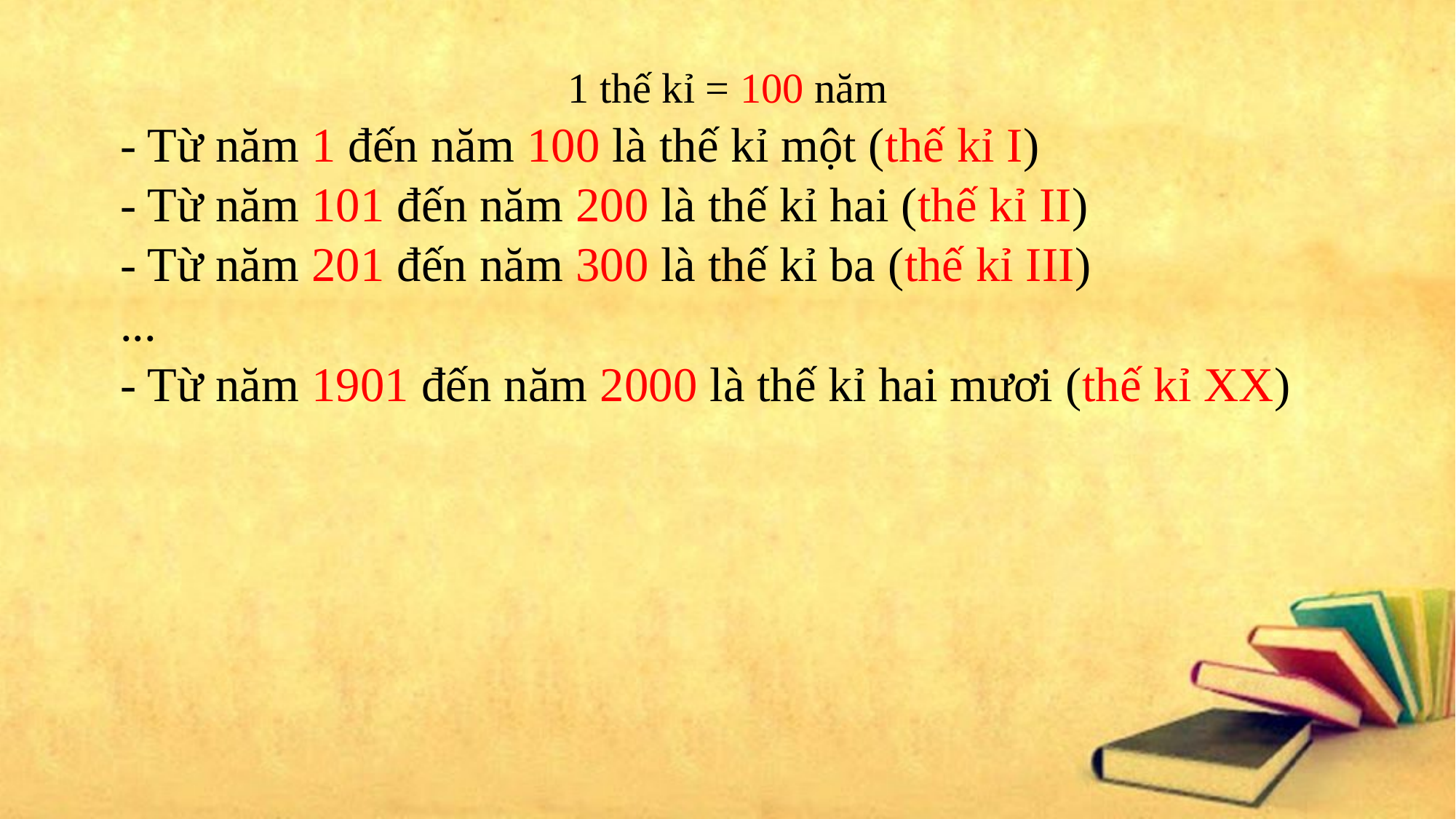

1 thế kỉ = 100 năm
- Từ năm 1 đến năm 100 là thế kỉ một (thế kỉ I)
- Từ năm 101 đến năm 200 là thế kỉ hai (thế kỉ II)
- Từ năm 201 đến năm 300 là thế kỉ ba (thế kỉ III)
...
- Từ năm 1901 đến năm 2000 là thế kỉ hai mươi (thế kỉ XX)